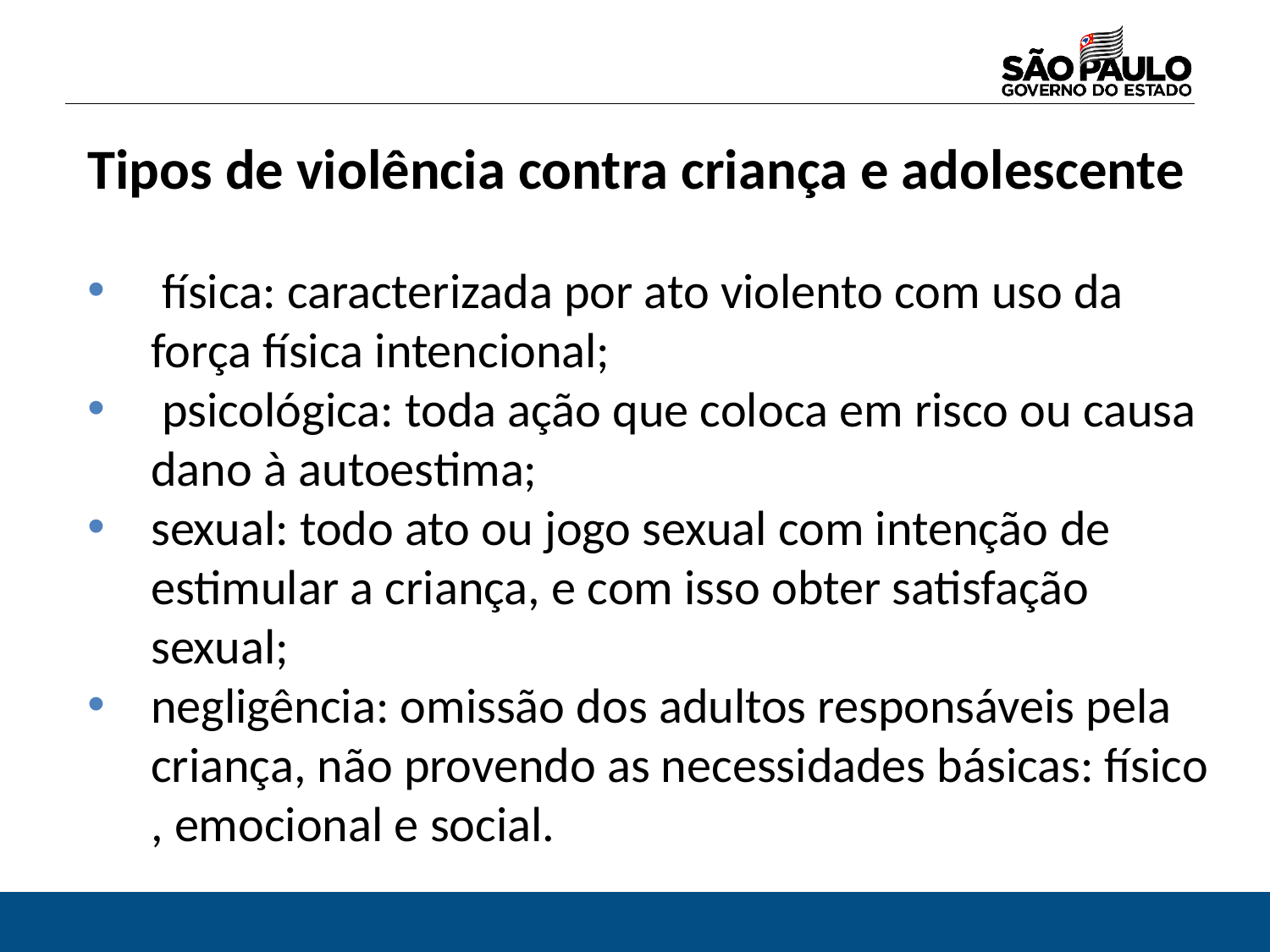

Tipos de violência contra criança e adolescente

 física: caracterizada por ato violento com uso da força física intencional;
 psicológica: toda ação que coloca em risco ou causa dano à autoestima;
sexual: todo ato ou jogo sexual com intenção de estimular a criança, e com isso obter satisfação sexual;
negligência: omissão dos adultos responsáveis pela criança, não provendo as necessidades básicas: físico , emocional e social.